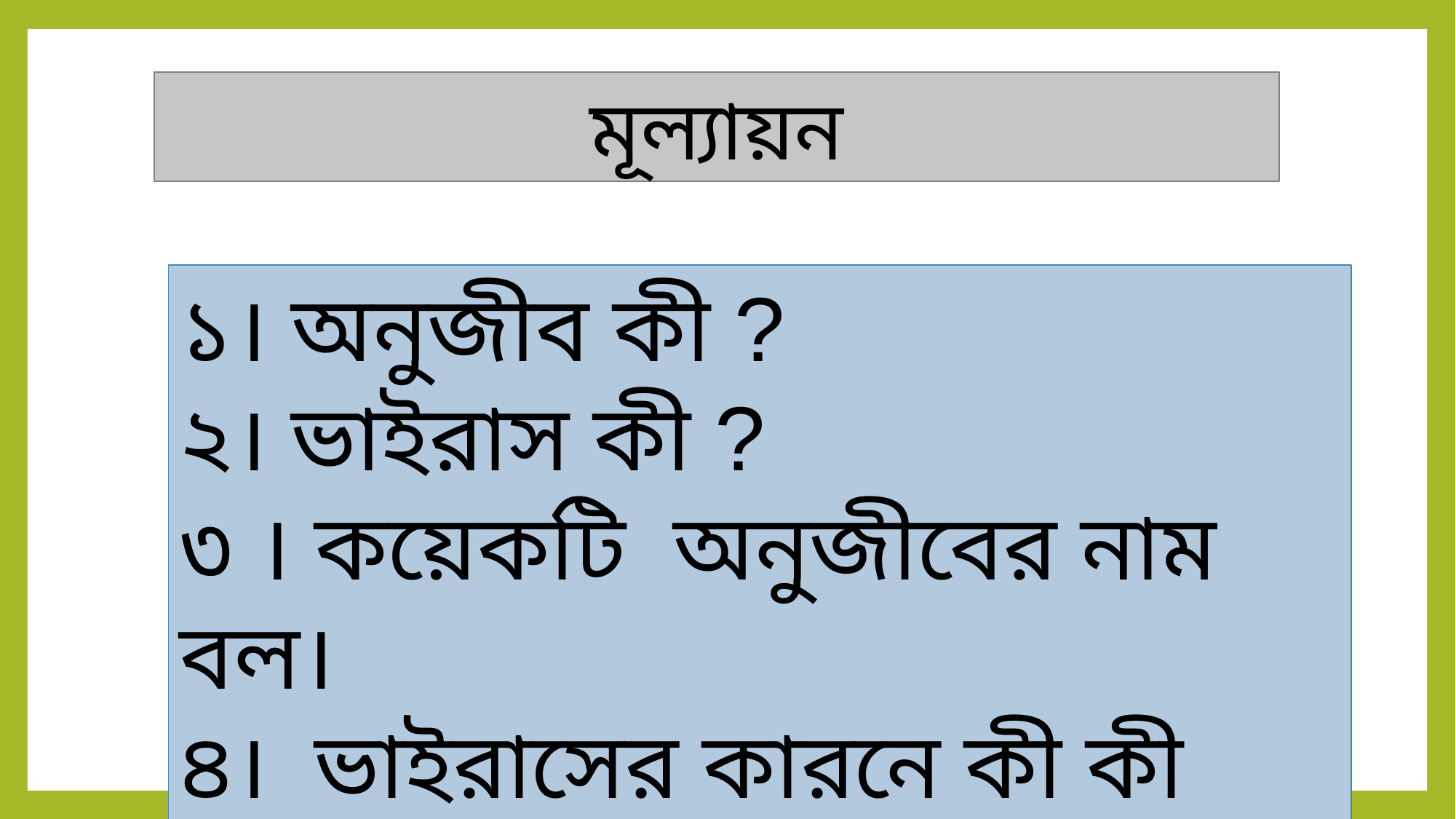

মূল্যায়ন
১। অনুজীব কী ?
২। ভাইরাস কী ?
৩ । কয়েকটি  অনুজীবের নাম বল।
৪।  ভাইরাসের কারনে কী কী রোগ হয়?